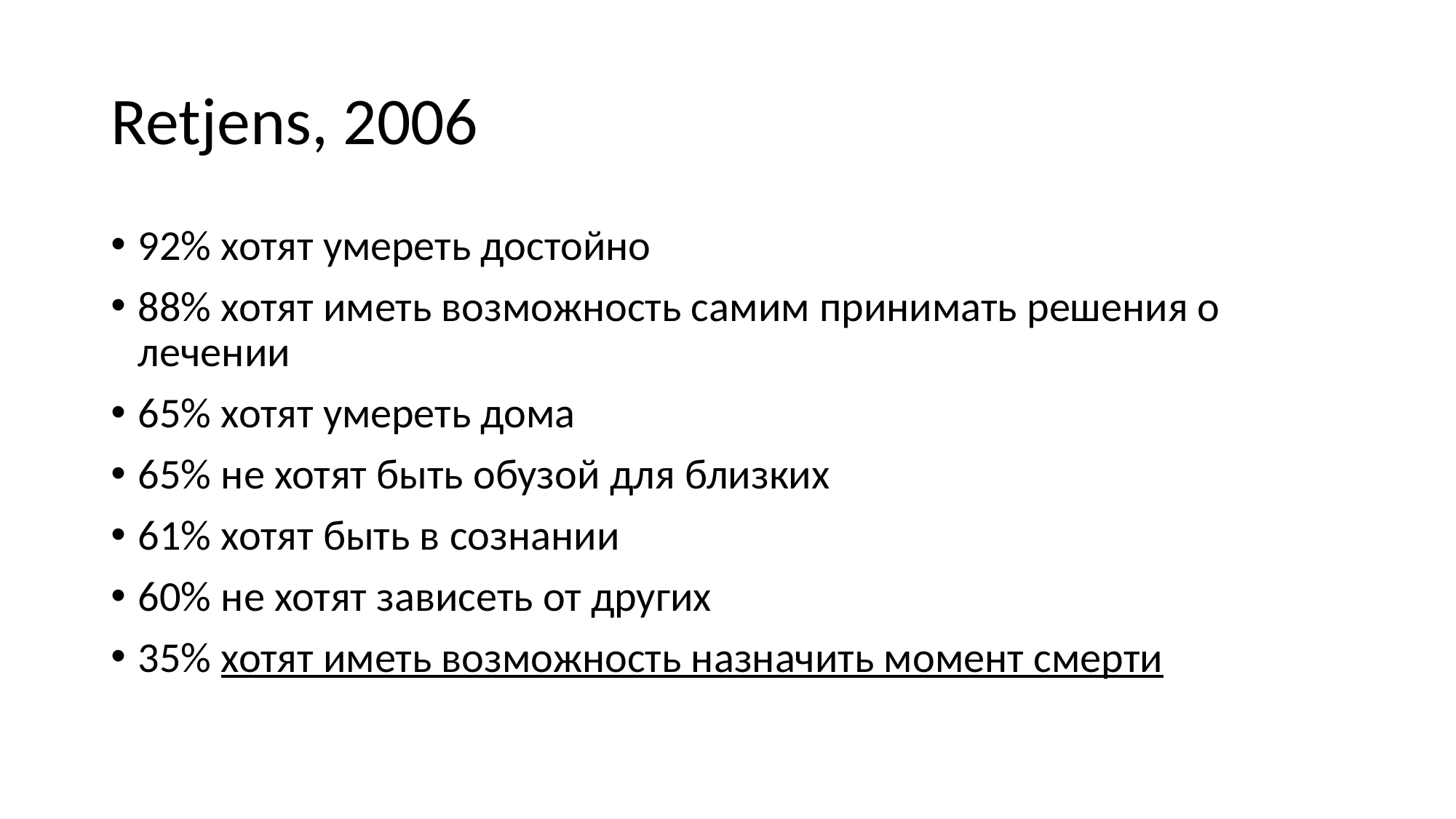

# Retjens, 2006
92% хотят умереть достойно
88% хотят иметь возможность самим принимать решения о лечении
65% хотят умереть дома
65% не хотят быть обузой для близких
61% хотят быть в сознании
60% не хотят зависеть от других
35% хотят иметь возможность назначить момент смерти